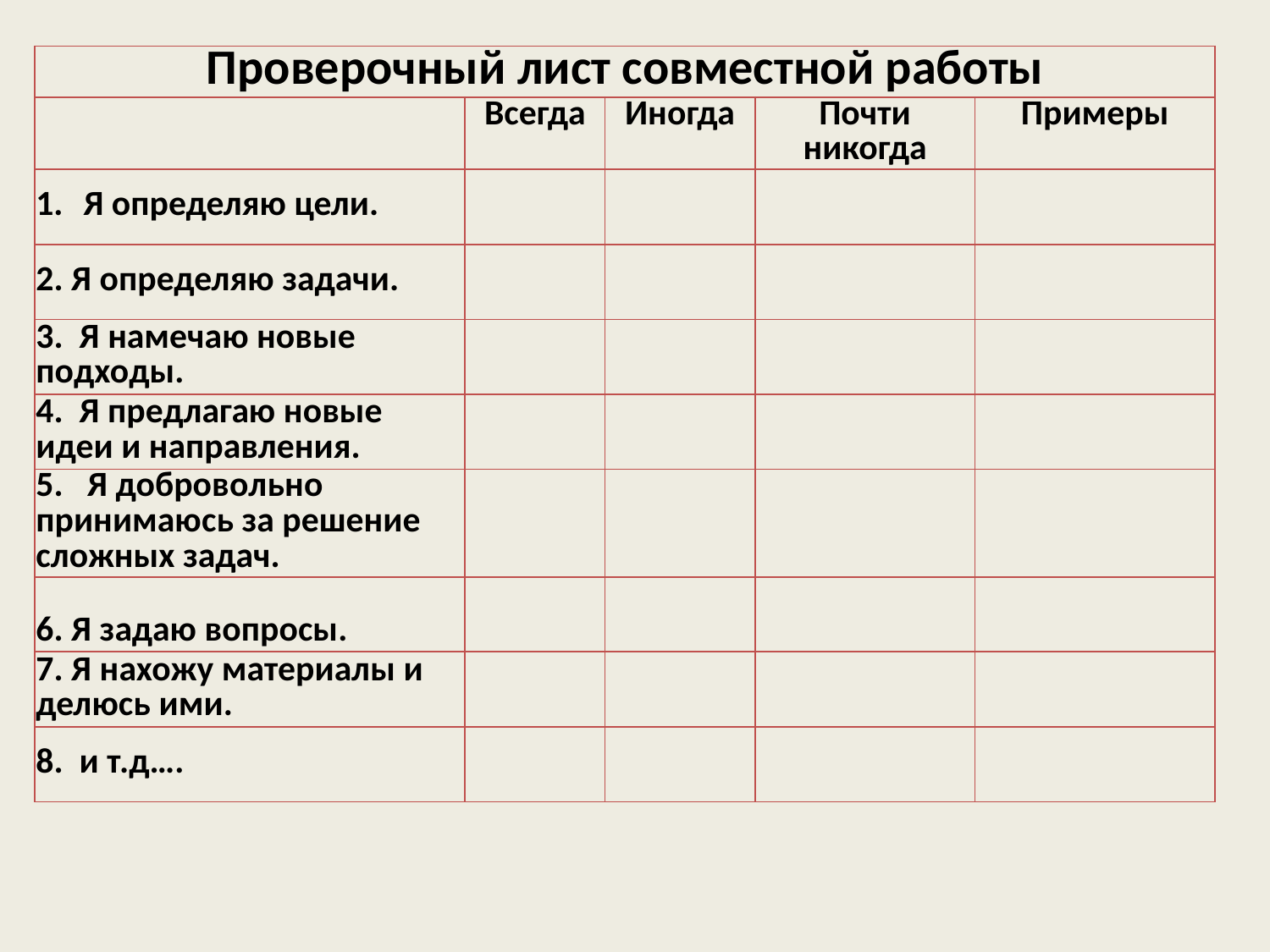

| Проверочный лист совместной работы |  |  |  |  |
| --- | --- | --- | --- | --- |
|  | Всегда | Иногда | Почти никогда | Примеры |
| Я определяю цели. |  |  |  |  |
| 2. Я определяю задачи. |  |  |  |  |
| 3. Я намечаю новые подходы. |  |  |  |  |
| 4. Я предлагаю новые идеи и направления. |  |  |  |  |
| 5. Я добровольно принимаюсь за решение сложных задач. |  |  |  |  |
| 6. Я задаю вопросы. |  |  |  |  |
| 7. Я нахожу материалы и делюсь ими. |  |  |  |  |
| 8. и т.д…. |  |  |  |  |